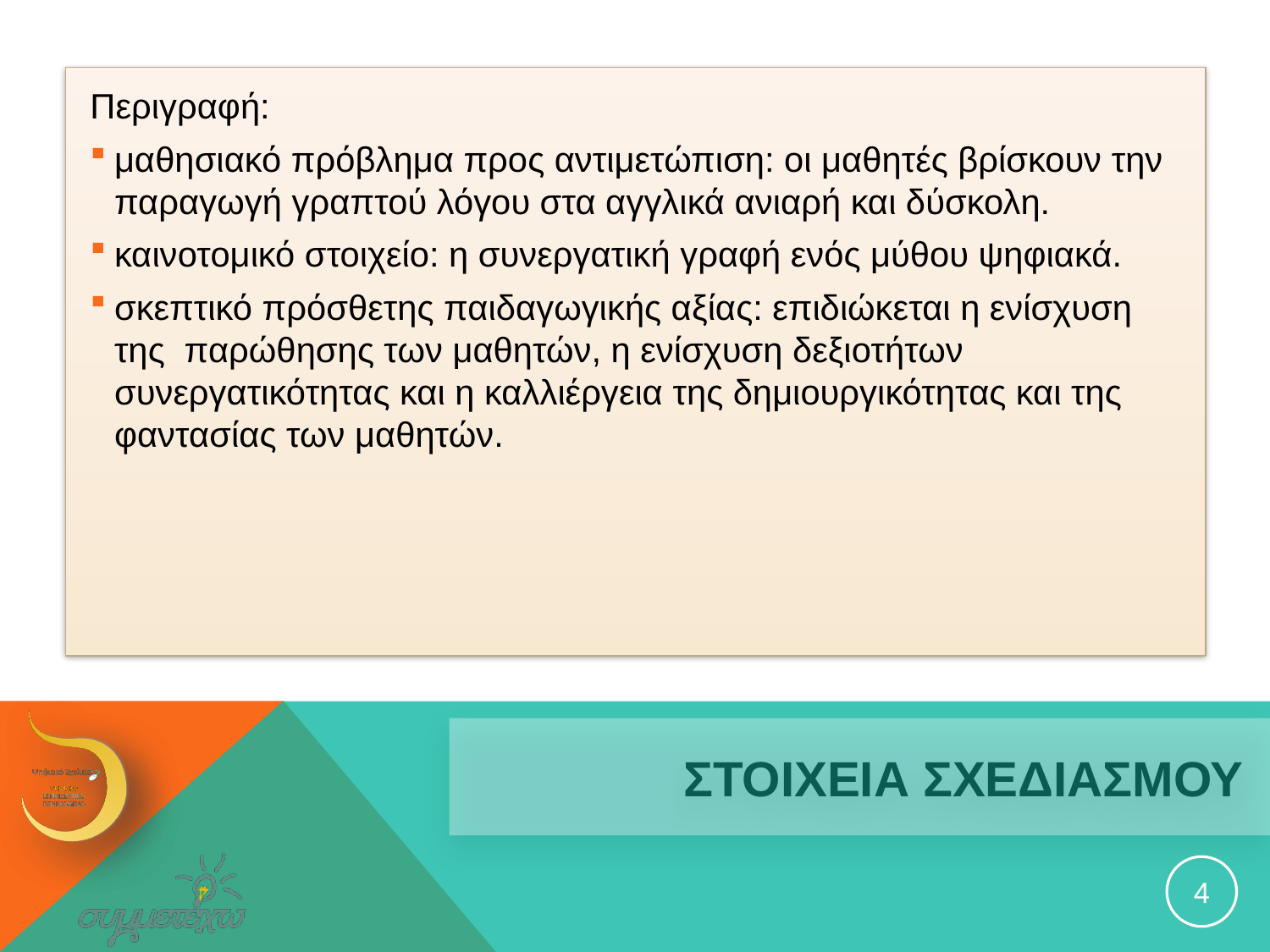

Περιγραφή:
μαθησιακό πρόβλημα προς αντιμετώπιση: οι μαθητές βρίσκουν την παραγωγή γραπτού λόγου στα αγγλικά ανιαρή και δύσκολη.
καινοτομικό στοιχείο: η συνεργατική γραφή ενός μύθου ψηφιακά.
σκεπτικό πρόσθετης παιδαγωγικής αξίας: επιδιώκεται η ενίσχυση της  παρώθησης των μαθητών, η ενίσχυση δεξιοτήτων συνεργατικότητας και η καλλιέργεια της δημιουργικότητας και της φαντασίας των μαθητών.

# ΣΤΟΙΧΕΙΑ ΣΧΕΔΙΑΣΜΟΥ
4